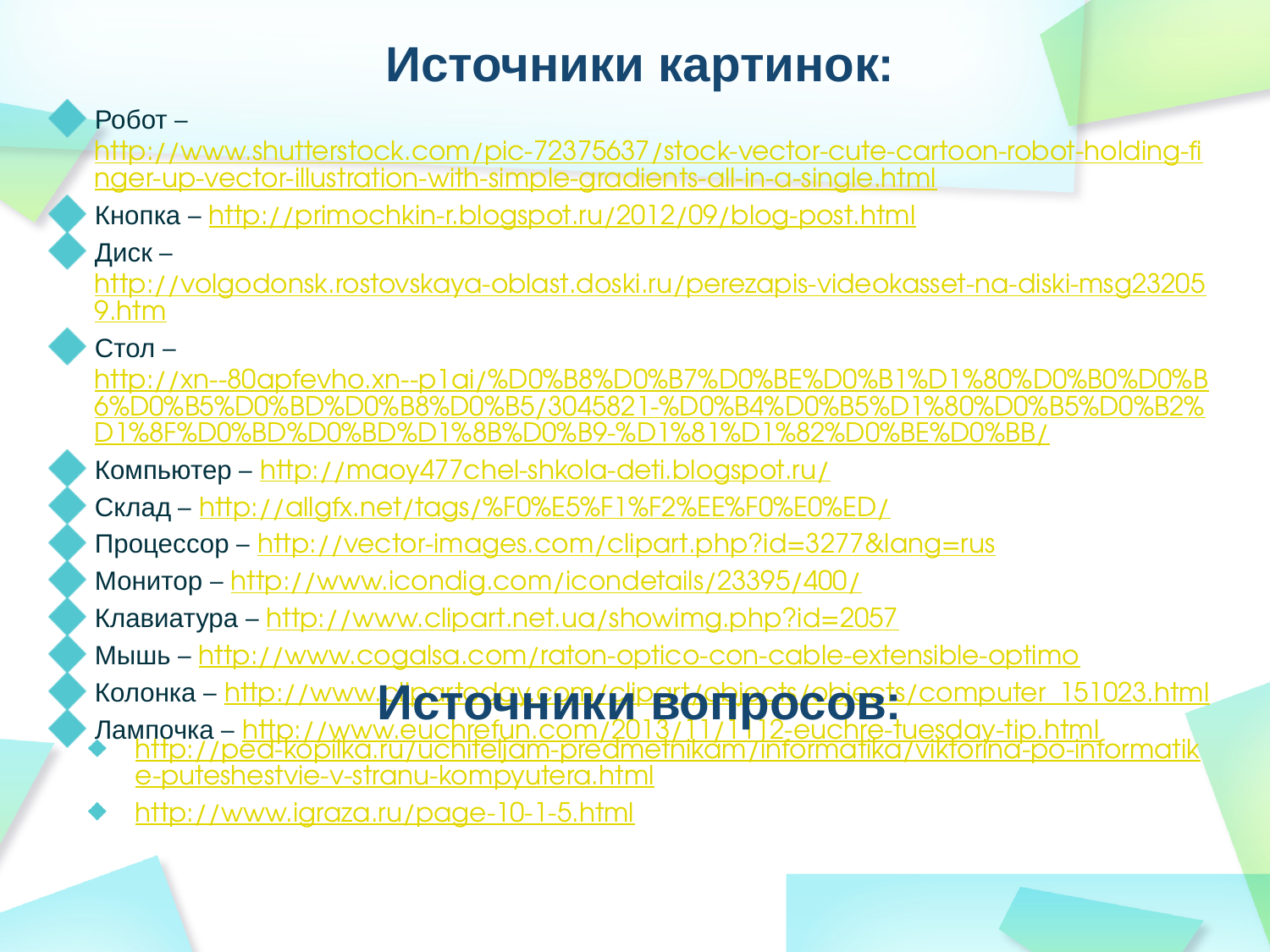

# Источники картинок:
Робот – http://www.shutterstock.com/pic-72375637/stock-vector-cute-cartoon-robot-holding-finger-up-vector-illustration-with-simple-gradients-all-in-a-single.html
Кнопка – http://primochkin-r.blogspot.ru/2012/09/blog-post.html
Диск – http://volgodonsk.rostovskaya-oblast.doski.ru/perezapis-videokasset-na-diski-msg232059.htm
Стол – http://xn--80apfevho.xn--p1ai/%D0%B8%D0%B7%D0%BE%D0%B1%D1%80%D0%B0%D0%B6%D0%B5%D0%BD%D0%B8%D0%B5/3045821-%D0%B4%D0%B5%D1%80%D0%B5%D0%B2%D1%8F%D0%BD%D0%BD%D1%8B%D0%B9-%D1%81%D1%82%D0%BE%D0%BB/
Компьютер – http://maoy477chel-shkola-deti.blogspot.ru/
Склад – http://allgfx.net/tags/%F0%E5%F1%F2%EE%F0%E0%ED/
Процессор – http://vector-images.com/clipart.php?id=3277&lang=rus
Монитор – http://www.icondig.com/icondetails/23395/400/
Клавиатура – http://www.clipart.net.ua/showimg.php?id=2057
Мышь – http://www.cogalsa.com/raton-optico-con-cable-extensible-optimo
Колонка – http://www.clipartoday.com/clipart/objects/objects/computer_151023.html
Лампочка – http://www.euchrefun.com/2013/11/1112-euchre-tuesday-tip.html
Источники вопросов:
http://ped-kopilka.ru/uchiteljam-predmetnikam/informatika/viktorina-po-informatike-puteshestvie-v-stranu-kompyutera.html
http://www.igraza.ru/page-10-1-5.html